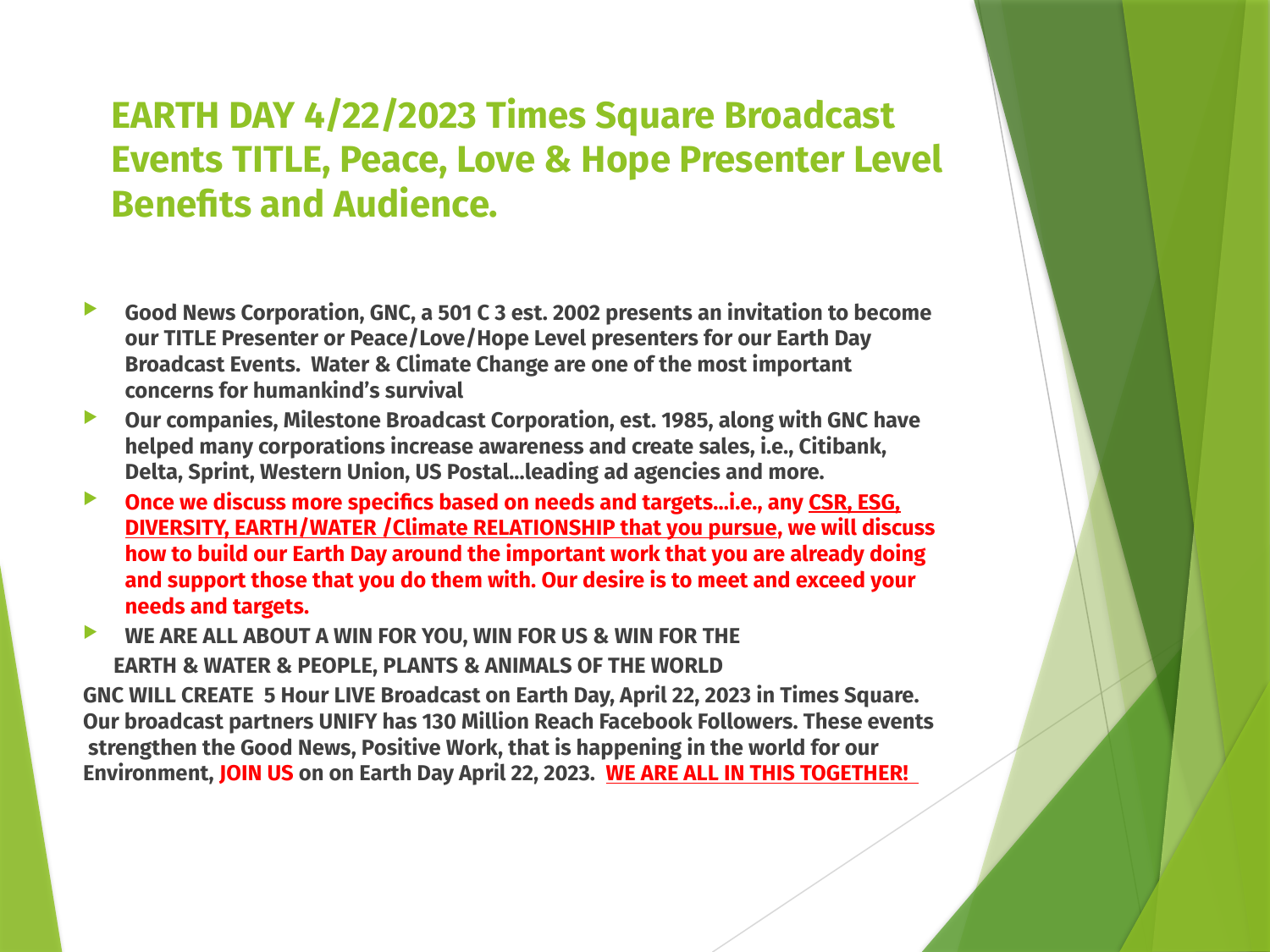

# EARTH DAY 4/22/2023 Times Square Broadcast Events TITLE, Peace, Love & Hope Presenter Level Benefits and Audience.
Good News Corporation, GNC, a 501 C 3 est. 2002 presents an invitation to become our TITLE Presenter or Peace/Love/Hope Level presenters for our Earth Day Broadcast Events.  Water & Climate Change are one of the most important concerns for humankind’s survival
Our companies, Milestone Broadcast Corporation, est. 1985, along with GNC have helped many corporations increase awareness and create sales, i.e., Citibank, Delta, Sprint, Western Union, US Postal...leading ad agencies and more.
Once we discuss more specifics based on needs and targets…i.e., any CSR, ESG, DIVERSITY, EARTH/WATER /Climate RELATIONSHIP that you pursue, we will discuss how to build our Earth Day around the important work that you are already doing and support those that you do them with. Our desire is to meet and exceed your needs and targets.
WE ARE ALL ABOUT A WIN FOR YOU, WIN FOR US & WIN FOR THE
      EARTH & WATER & PEOPLE, PLANTS & ANIMALS OF THE WORLD
GNC WILL CREATE  5 Hour LIVE Broadcast on Earth Day, April 22, 2023 in Times Square. Our broadcast partners UNIFY has 130 Million Reach Facebook Followers. These events  strengthen the Good News, Positive Work, that is happening in the world for our Environment, JOIN US on on Earth Day April 22, 2023.  WE ARE ALL IN THIS TOGETHER!